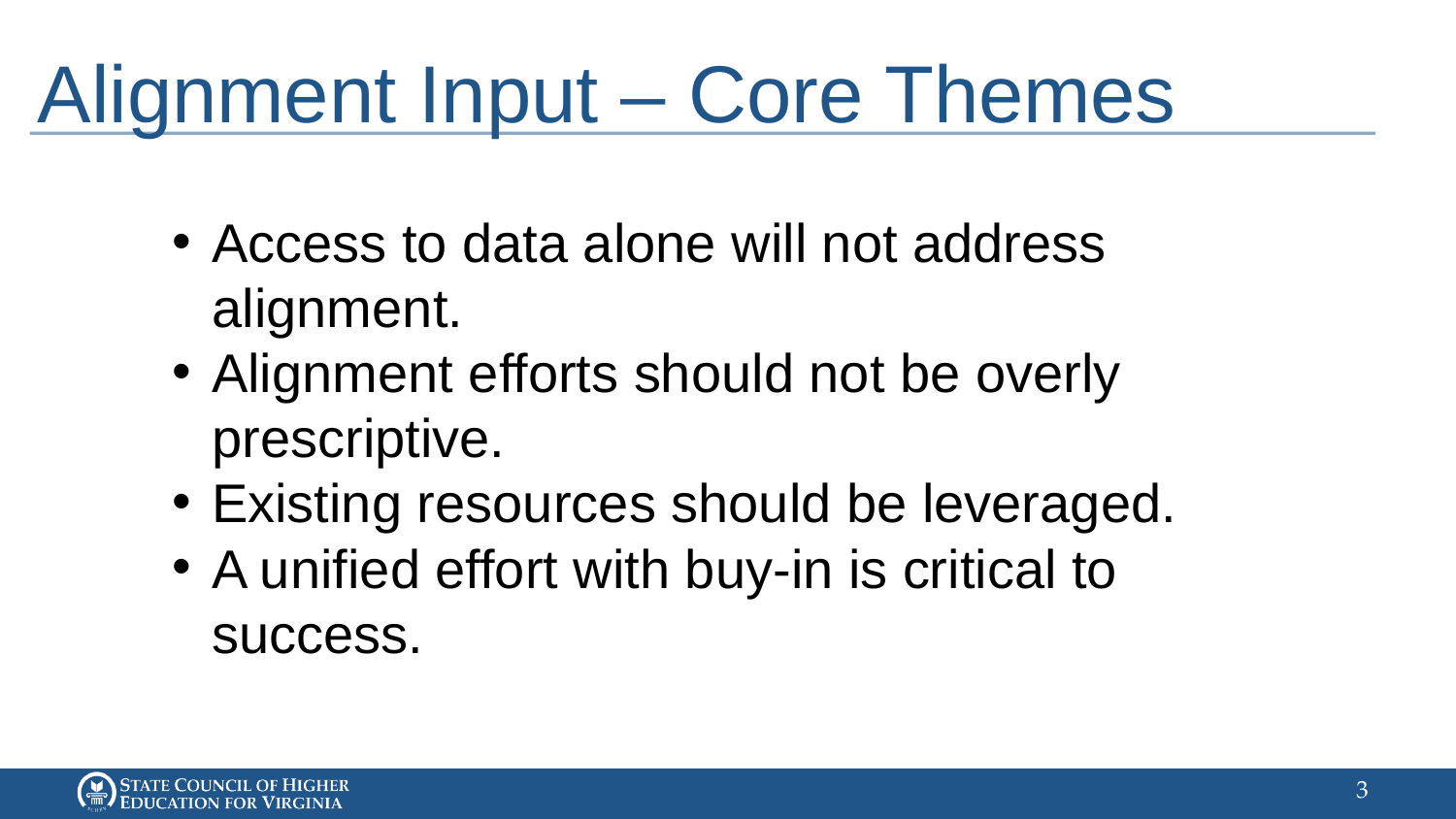

# Alignment Input – Core Themes
Access to data alone will not address alignment.
Alignment efforts should not be overly prescriptive.
Existing resources should be leveraged.
A unified effort with buy-in is critical to success.
3